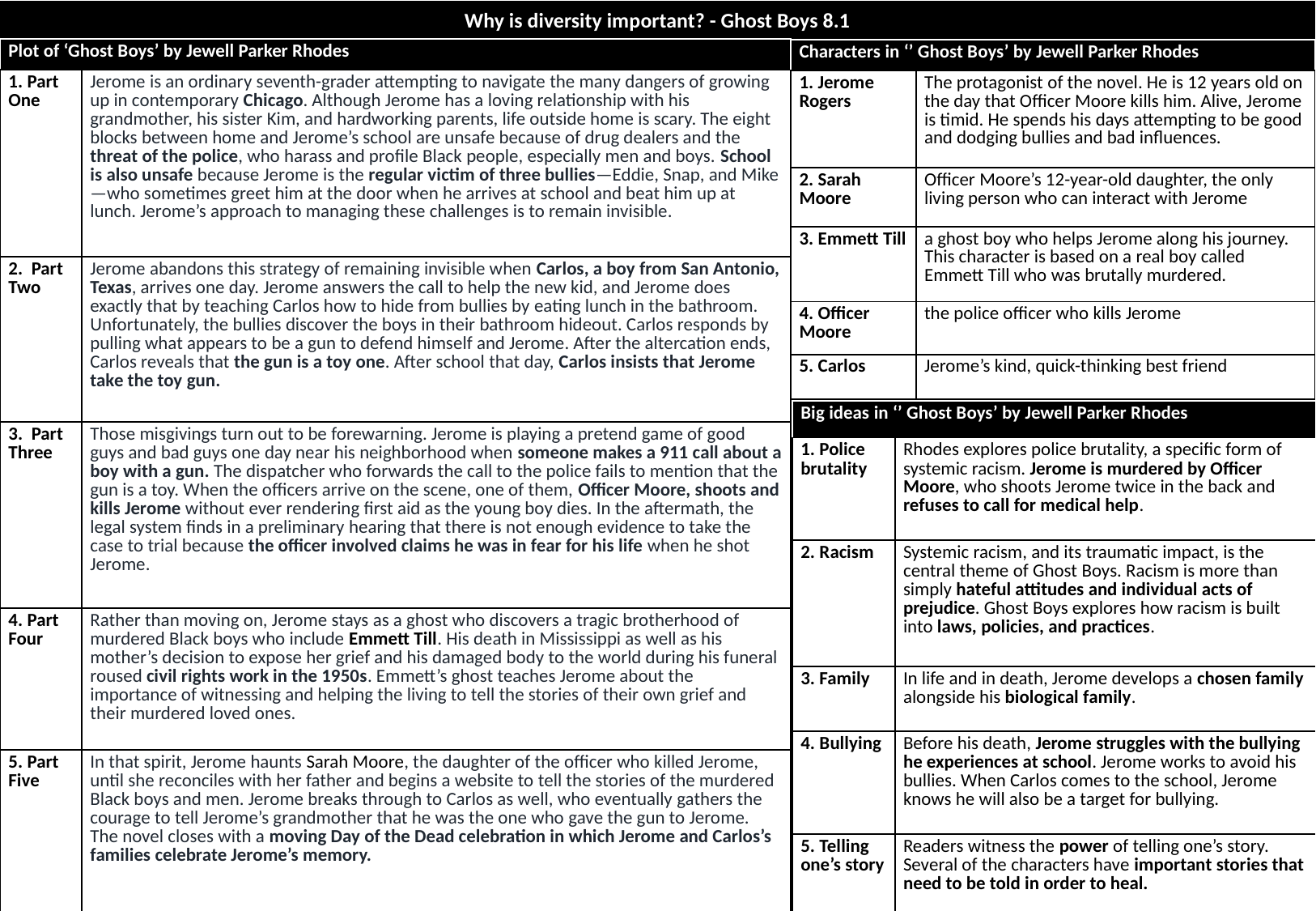

Why is diversity important? - Ghost Boys 8.1

| Plot of ‘Ghost Boys’ by Jewell Parker Rhodes |  |
| --- | --- |
| 1. Part One | Jerome is an ordinary seventh-grader attempting to navigate the many dangers of growing up in contemporary Chicago. Although Jerome has a loving relationship with his grandmother, his sister Kim, and hardworking parents, life outside home is scary. The eight blocks between home and Jerome’s school are unsafe because of drug dealers and the threat of the police, who harass and profile Black people, especially men and boys. School is also unsafe because Jerome is the regular victim of three bullies—Eddie, Snap, and Mike—who sometimes greet him at the door when he arrives at school and beat him up at lunch. Jerome’s approach to managing these challenges is to remain invisible. |
| 2. Part Two | Jerome abandons this strategy of remaining invisible when Carlos, a boy from San Antonio, Texas, arrives one day. Jerome answers the call to help the new kid, and Jerome does exactly that by teaching Carlos how to hide from bullies by eating lunch in the bathroom. Unfortunately, the bullies discover the boys in their bathroom hideout. Carlos responds by pulling what appears to be a gun to defend himself and Jerome. After the altercation ends, Carlos reveals that the gun is a toy one. After school that day, Carlos insists that Jerome take the toy gun. |
| 3. Part Three | Those misgivings turn out to be forewarning. Jerome is playing a pretend game of good guys and bad guys one day near his neighborhood when someone makes a 911 call about a boy with a gun. The dispatcher who forwards the call to the police fails to mention that the gun is a toy. When the officers arrive on the scene, one of them, Officer Moore, shoots and kills Jerome without ever rendering first aid as the young boy dies. In the aftermath, the legal system finds in a preliminary hearing that there is not enough evidence to take the case to trial because the officer involved claims he was in fear for his life when he shot Jerome. |
| 4. Part Four | Rather than moving on, Jerome stays as a ghost who discovers a tragic brotherhood of murdered Black boys who include Emmett Till. His death in Mississippi as well as his mother’s decision to expose her grief and his damaged body to the world during his funeral roused civil rights work in the 1950s. Emmett’s ghost teaches Jerome about the importance of witnessing and helping the living to tell the stories of their own grief and their murdered loved ones. |
| 5. Part Five | In that spirit, Jerome haunts Sarah Moore, the daughter of the officer who killed Jerome, until she reconciles with her father and begins a website to tell the stories of the murdered Black boys and men. Jerome breaks through to Carlos as well, who eventually gathers the courage to tell Jerome’s grandmother that he was the one who gave the gun to Jerome. The novel closes with a moving Day of the Dead celebration in which Jerome and Carlos’s families celebrate Jerome’s memory. |
| Characters in ‘’ Ghost Boys’ by Jewell Parker Rhodes |  |
| --- | --- |
| 1. Jerome Rogers | The protagonist of the novel. He is 12 years old on the day that Officer Moore kills him. Alive, Jerome is timid. He spends his days attempting to be good and dodging bullies and bad influences. |
| 2. Sarah Moore | Officer Moore’s 12-year-old daughter, the only living person who can interact with Jerome |
| 3. Emmett Till | a ghost boy who helps Jerome along his journey. This character is based on a real boy called Emmett Till who was brutally murdered. |
| 4. Officer Moore | the police officer who kills Jerome |
| 5. Carlos | Jerome’s kind, quick-thinking best friend |
| Big ideas in ‘’ Ghost Boys’ by Jewell Parker Rhodes |  |
| --- | --- |
| 1. Police brutality | Rhodes explores police brutality, a specific form of systemic racism. Jerome is murdered by Officer Moore, who shoots Jerome twice in the back and refuses to call for medical help. |
| 2. Racism | Systemic racism, and its traumatic impact, is the central theme of Ghost Boys. Racism is more than simply hateful attitudes and individual acts of prejudice. Ghost Boys explores how racism is built into laws, policies, and practices. |
| 3. Family | In life and in death, Jerome develops a chosen family alongside his biological family. |
| 4. Bullying | Before his death, Jerome struggles with the bullying he experiences at school. Jerome works to avoid his bullies. When Carlos comes to the school, Jerome knows he will also be a target for bullying. |
| 5. Telling one’s story | Readers witness the power of telling one’s story. Several of the characters have important stories that need to be told in order to heal. |